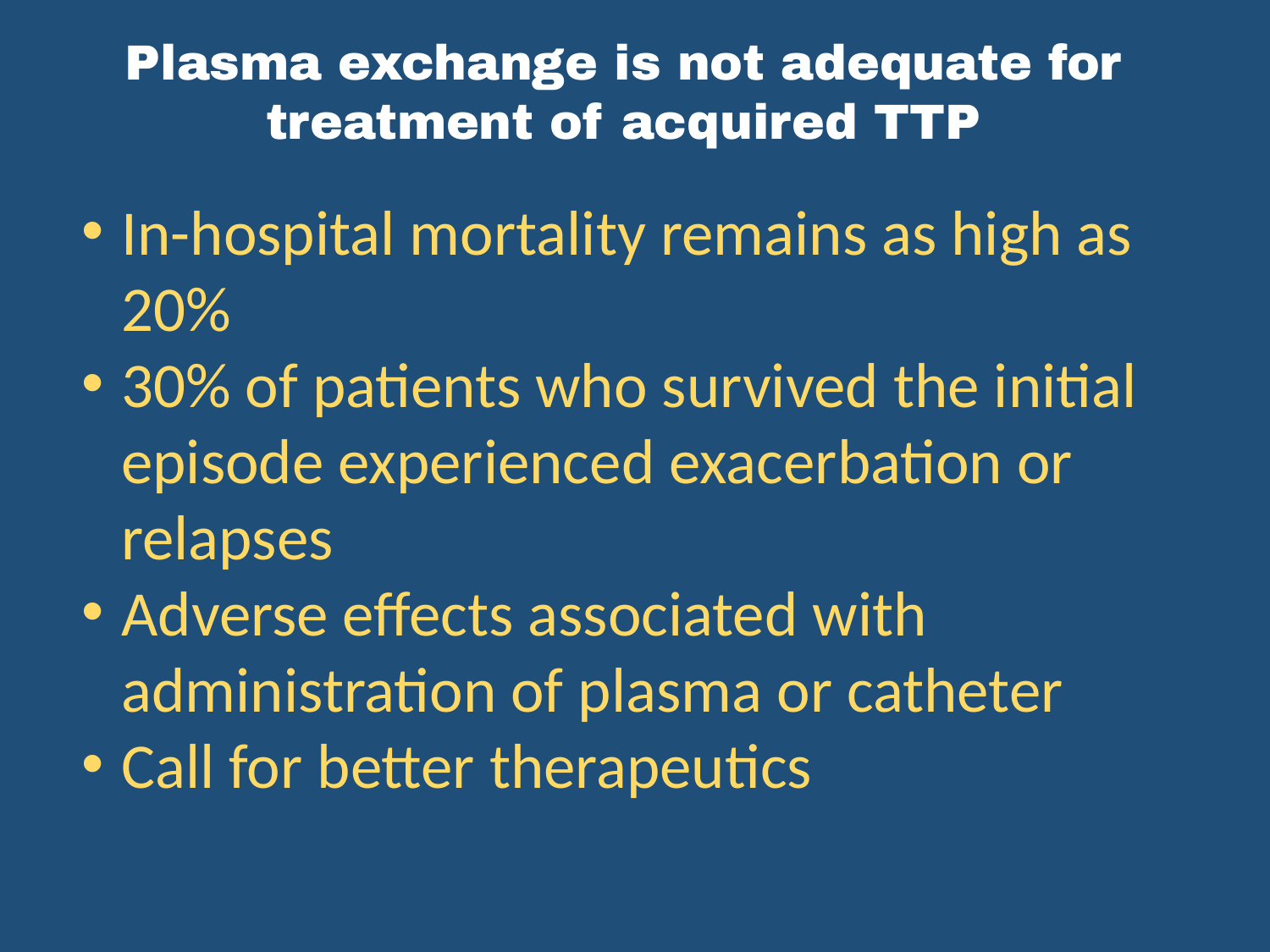

Plasma exchange is not adequate for treatment of acquired TTP
In-hospital mortality remains as high as 20%
30% of patients who survived the initial episode experienced exacerbation or relapses
Adverse effects associated with administration of plasma or catheter
Call for better therapeutics